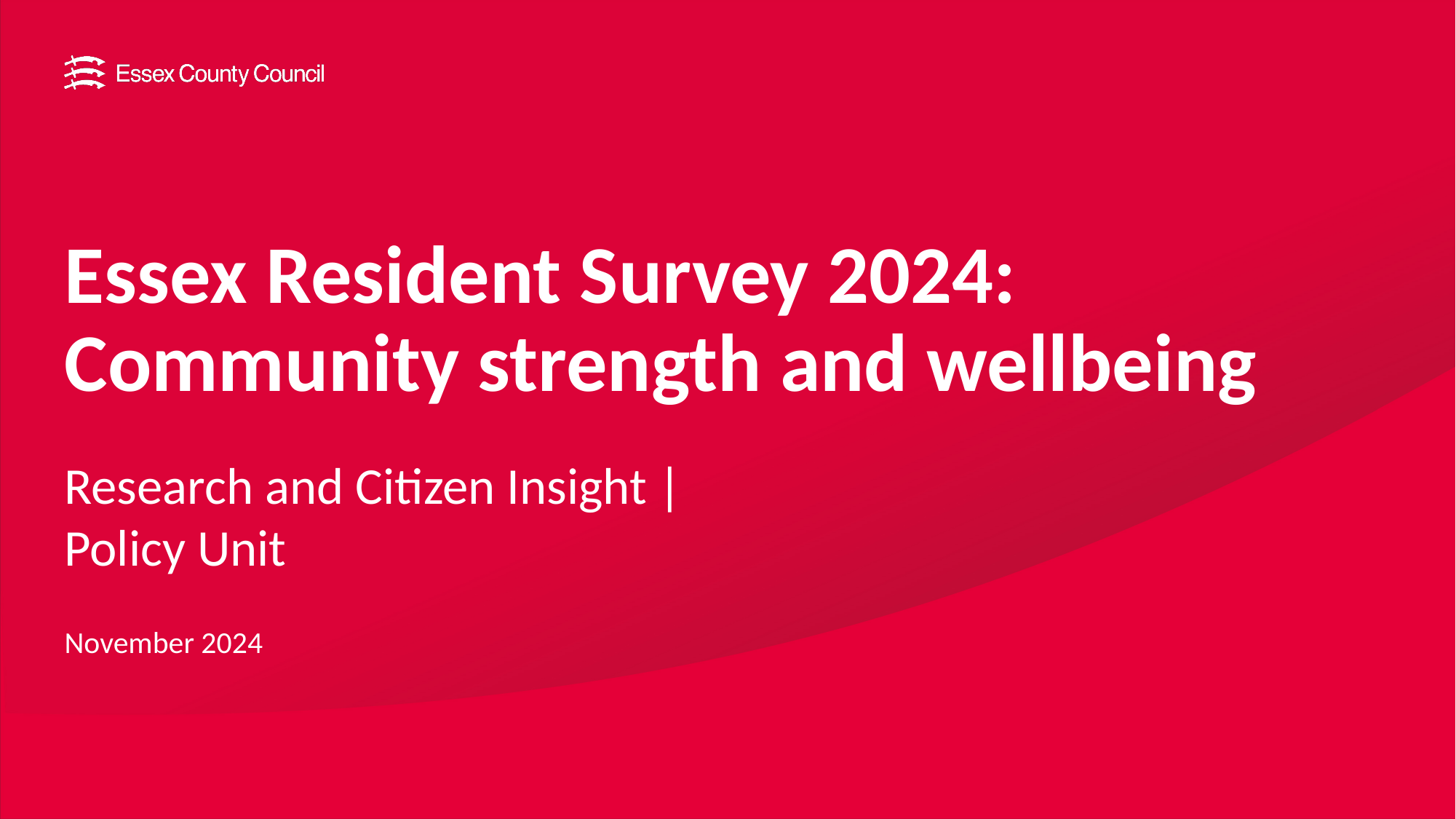

# Essex Resident Survey 2024: Community strength and wellbeing
Research and Citizen Insight | Policy Unit
November 2024